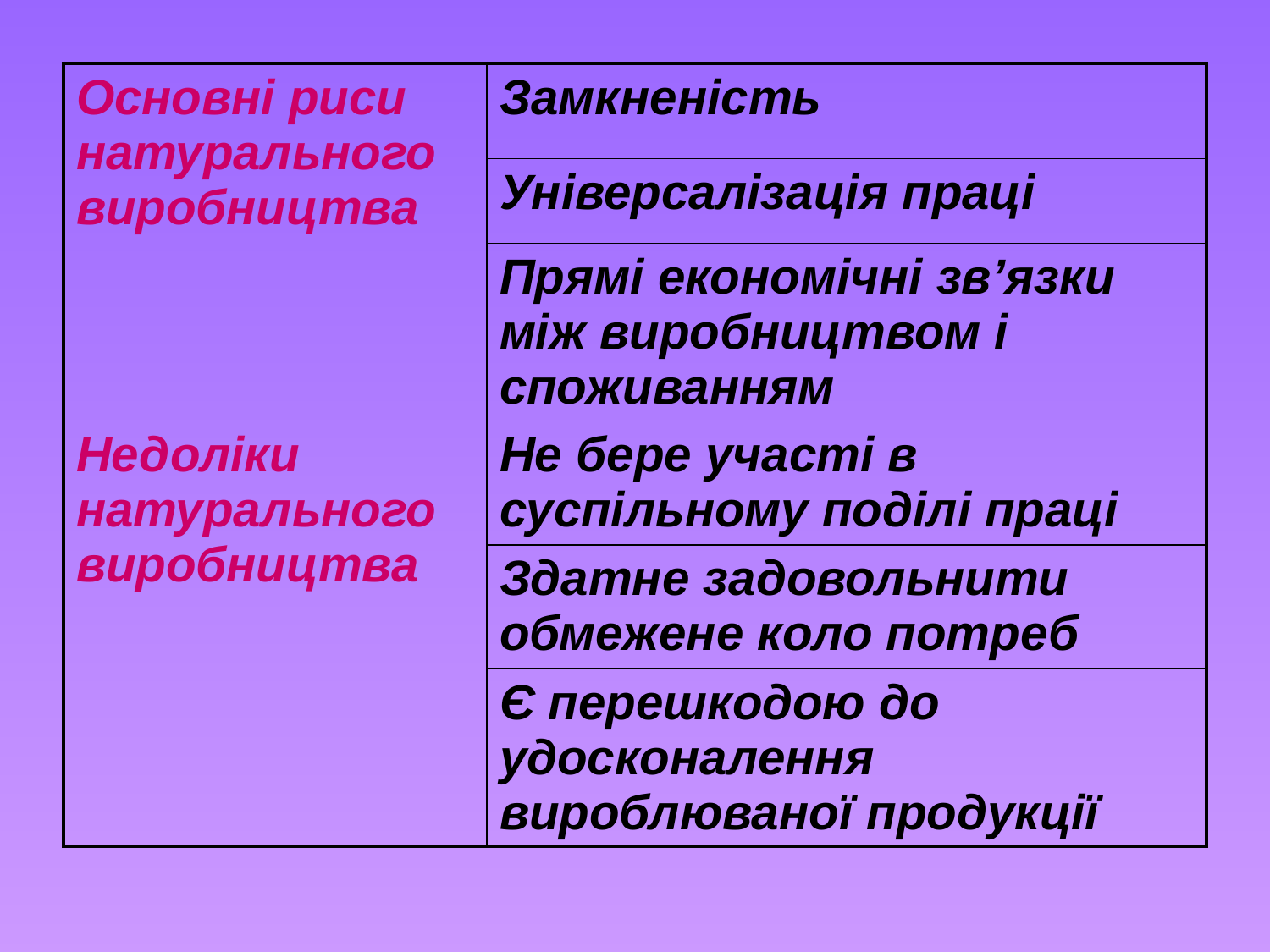

#
| Основні риси натурального виробництва | Замкненість |
| --- | --- |
|  | Універсалізація праці |
|  | Прямі економічні зв’язки між виробництвом і споживанням |
| Недоліки натурального виробництва | Не бере участі в суспільному поділі праці |
|  | Здатне задовольнити обмежене коло потреб |
|  | Є перешкодою до удосконалення вироблюваної продукції |